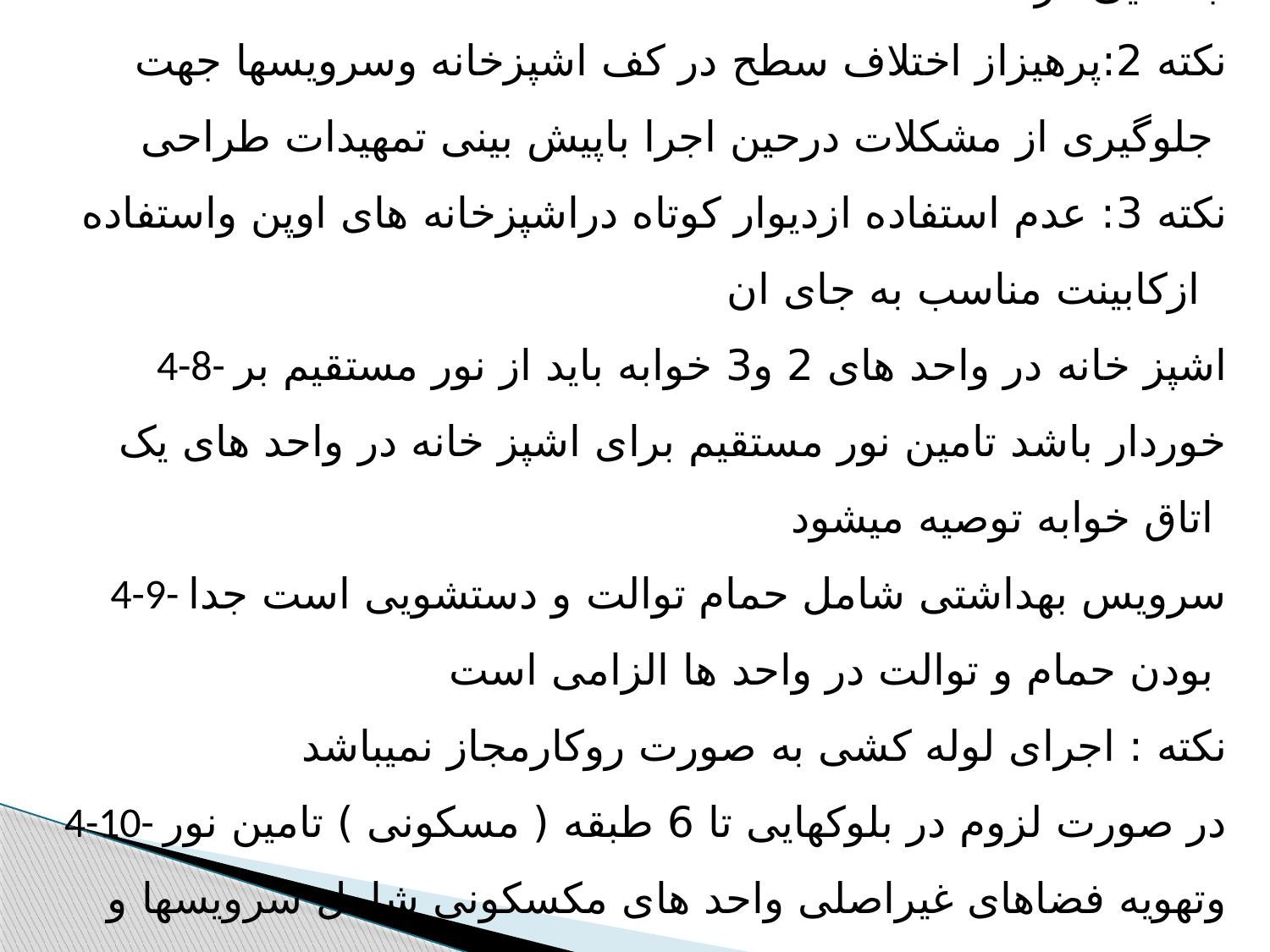

نکته 1: ماشین لباسشویی میتواند در مکان مناسبی غیراز اشپزخانه جانمایی گردد
نکته 2:پرهیزاز اختلاف سطح در کف اشپزخانه وسرویسها جهت جلوگیری از مشکلات درحین اجرا باپیش بینی تمهیدات طراحی
نکته 3: عدم استفاده ازدیوار کوتاه دراشپزخانه های اوپن واستفاده ازکابینت مناسب به جای ان
4-8- اشپز خانه در واحد های 2 و3 خوابه باید از نور مستقیم بر خوردار باشد تامین نور مستقیم برای اشپز خانه در واحد های یک اتاق خوابه توصیه میشود
4-9- سرویس بهداشتی شامل حمام توالت و دستشویی است جدا بودن حمام و توالت در واحد ها الزامی است
نکته : اجرای لوله کشی به صورت روکارمجاز نمیباشد
4-10- در صورت لزوم در بلوکهایی تا 6 طبقه ( مسکونی ) تامین نور وتهویه فضاهای غیراصلی واحد های مکسکونی شامل سرویسها و اشپزخانه از حیاط خلوت با مساحد حداقل 12 متر مربع و عمق حداقل 3 متر قابل قبول می باشد